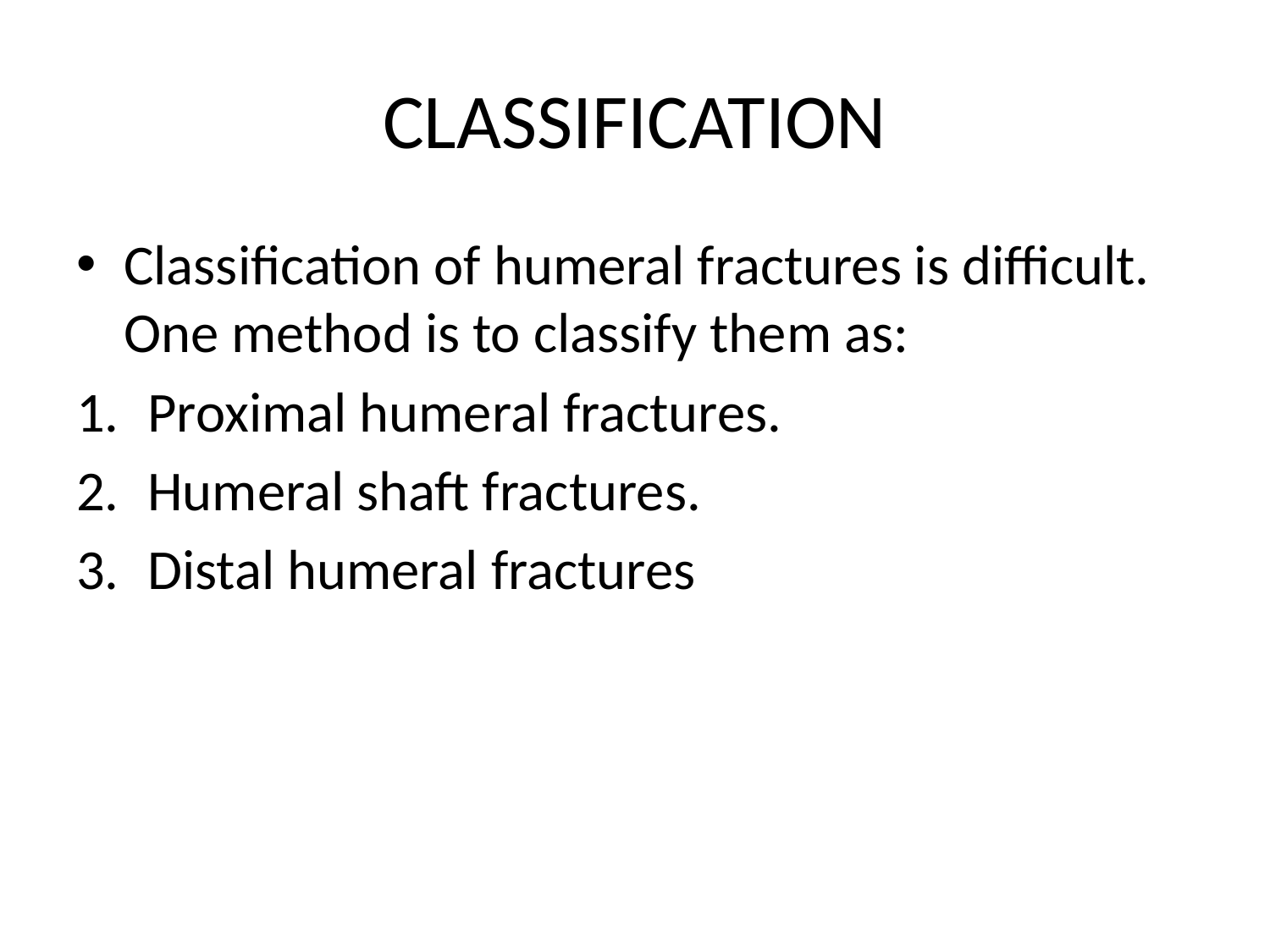

# CLASSIFICATION
Classification of humeral fractures is difficult. One method is to classify them as:
Proximal humeral fractures.
Humeral shaft fractures.
Distal humeral fractures